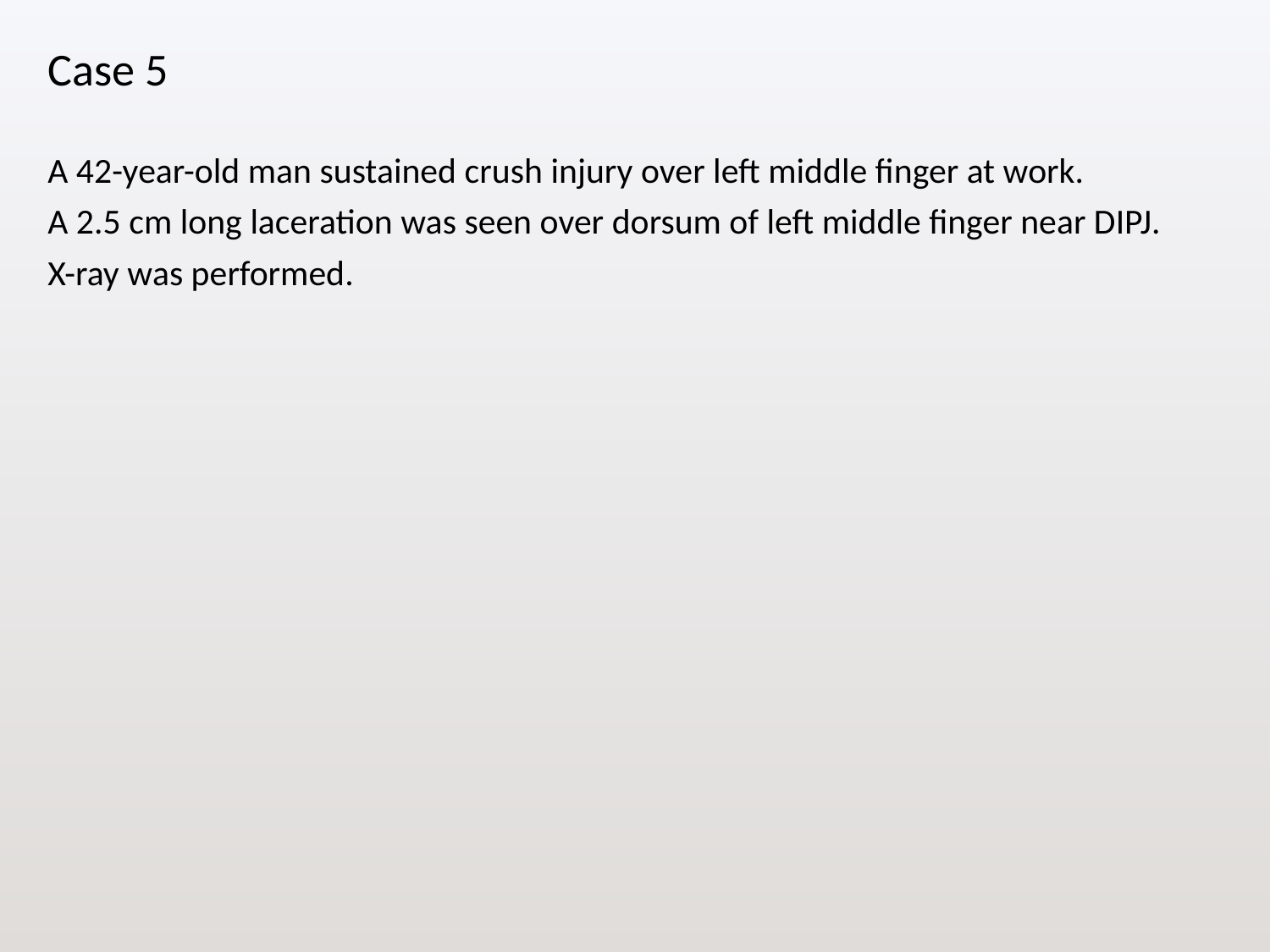

# Case 5
A 42-year-old man sustained crush injury over left middle finger at work.
A 2.5 cm long laceration was seen over dorsum of left middle finger near DIPJ.
X-ray was performed.